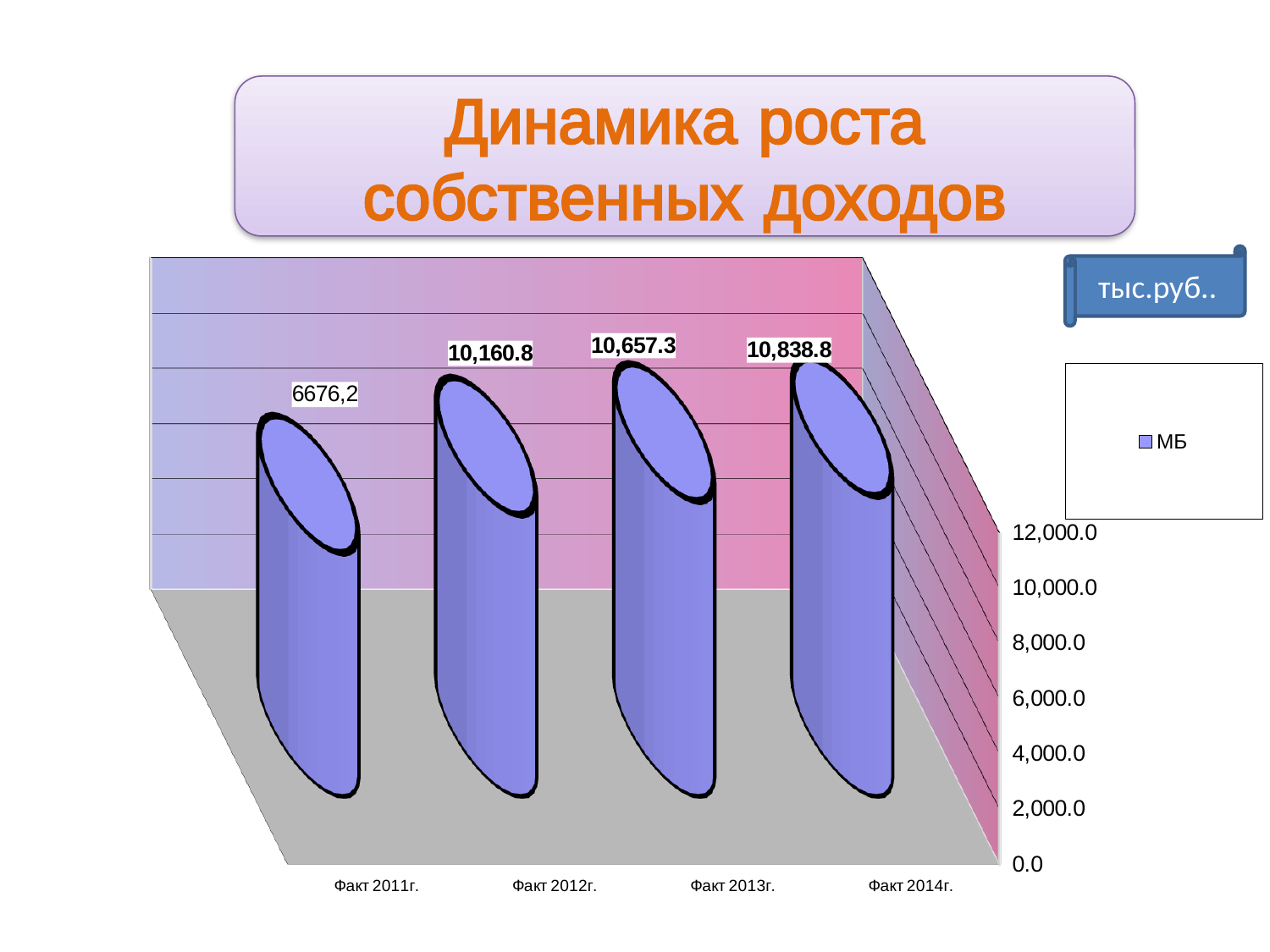

Динамика роста собственных доходов

[unsupported chart]

тыс.руб..